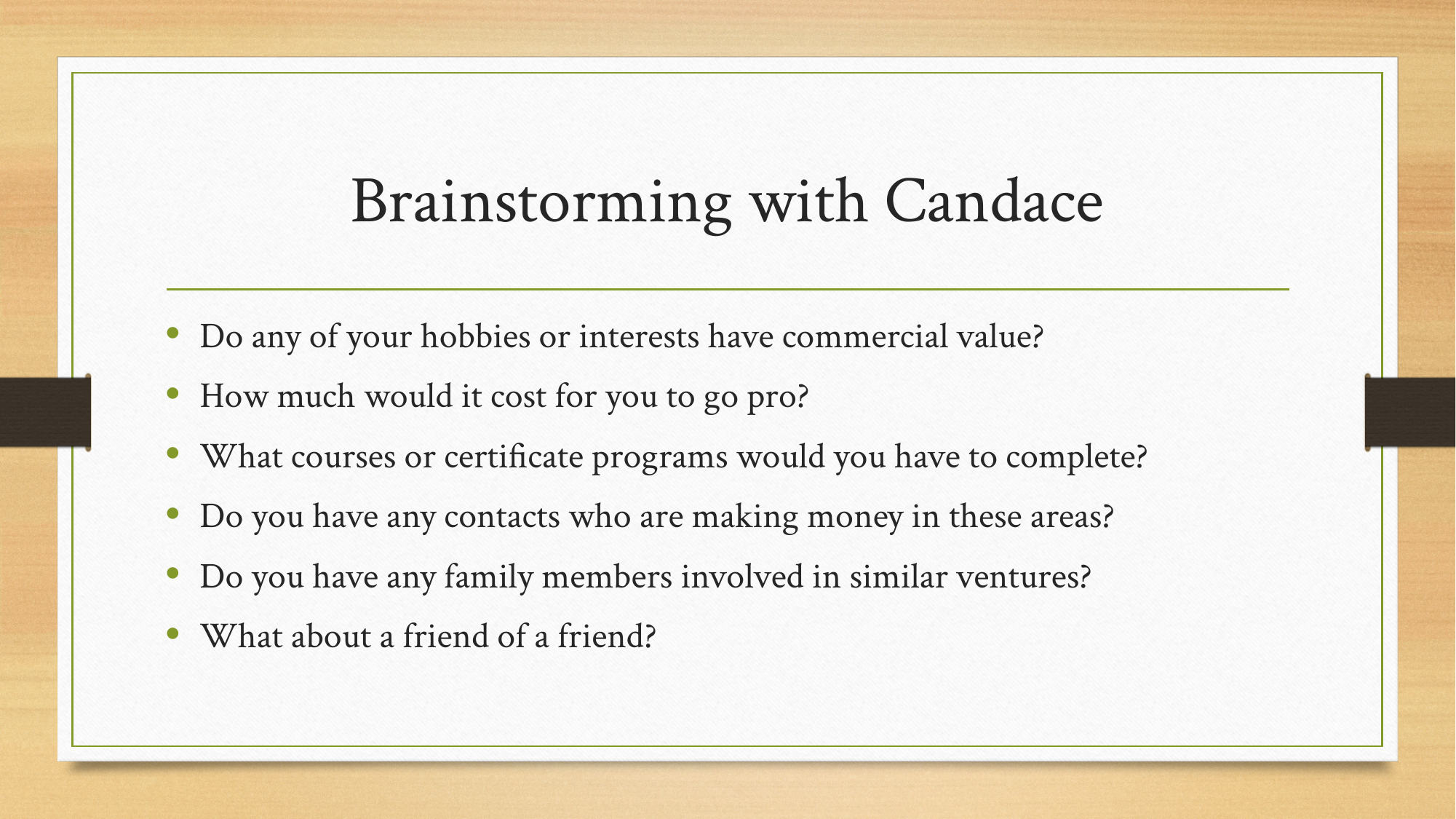

# Brainstorming with Candace
Do any of your hobbies or interests have commercial value?
How much would it cost for you to go pro?
What courses or certificate programs would you have to complete?
Do you have any contacts who are making money in these areas?
Do you have any family members involved in similar ventures?
What about a friend of a friend?